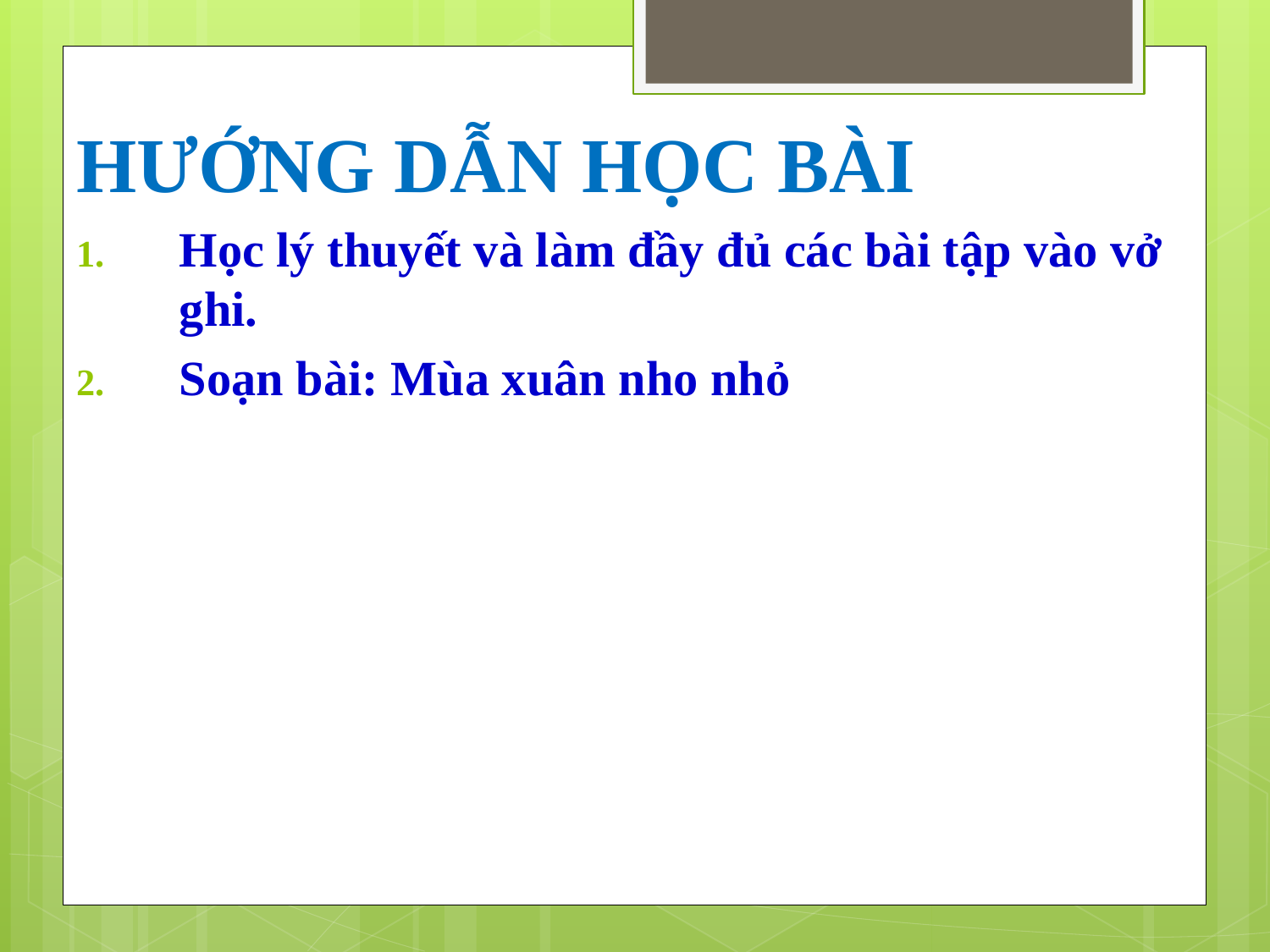

HƯỚNG DẪN HỌC BÀI
Học lý thuyết và làm đầy đủ các bài tập vào vở ghi.
Soạn bài: Mùa xuân nho nhỏ